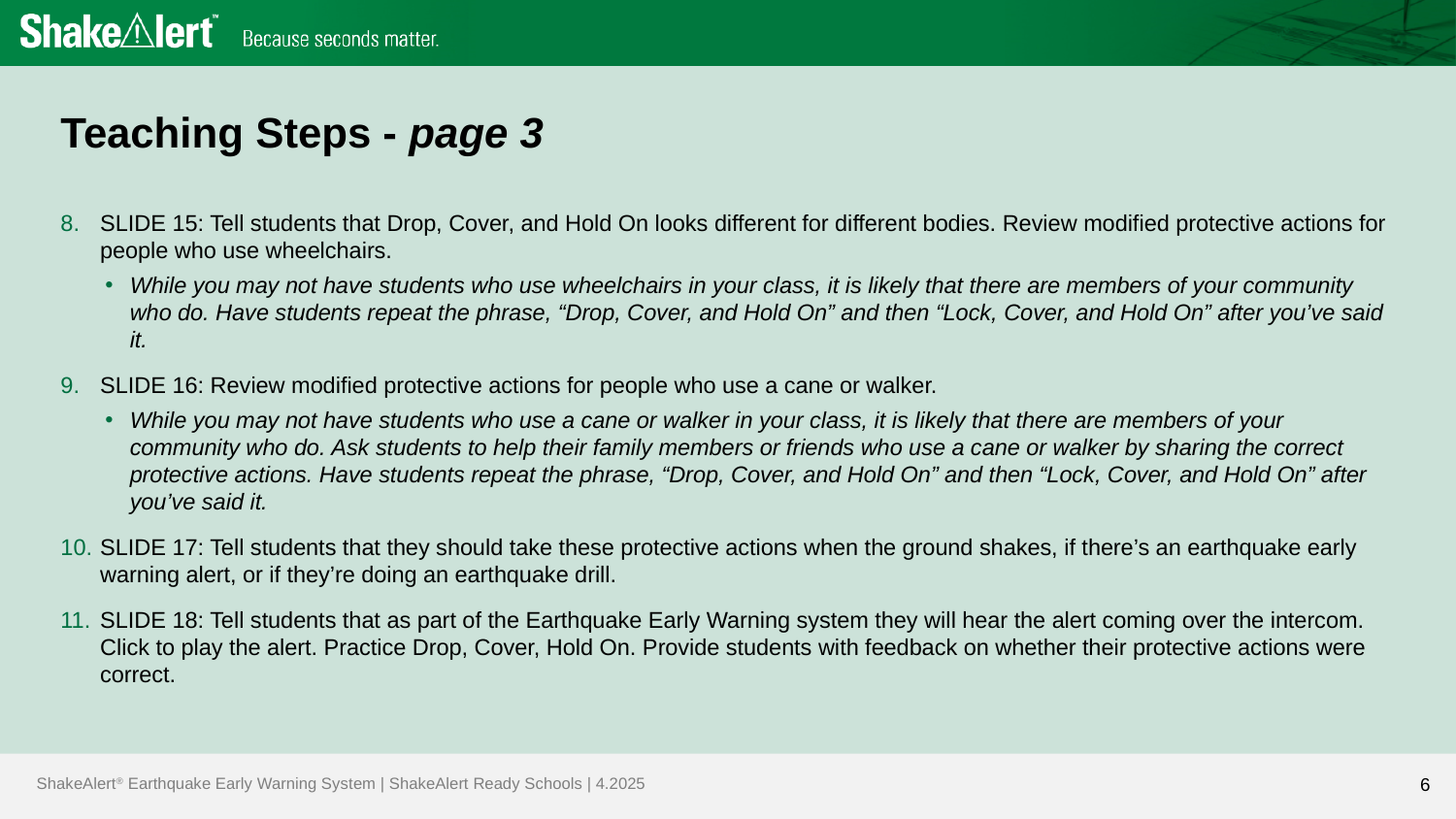

# Teaching Steps - page 3
SLIDE 15: Tell students that Drop, Cover, and Hold On looks different for different bodies. Review modified protective actions for people who use wheelchairs.
While you may not have students who use wheelchairs in your class, it is likely that there are members of your community who do. Have students repeat the phrase, “Drop, Cover, and Hold On” and then “Lock, Cover, and Hold On” after you’ve said it.
SLIDE 16: Review modified protective actions for people who use a cane or walker.
While you may not have students who use a cane or walker in your class, it is likely that there are members of your community who do. Ask students to help their family members or friends who use a cane or walker by sharing the correct protective actions. Have students repeat the phrase, “Drop, Cover, and Hold On” and then “Lock, Cover, and Hold On” after you’ve said it.
SLIDE 17: Tell students that they should take these protective actions when the ground shakes, if there’s an earthquake early warning alert, or if they’re doing an earthquake drill.
SLIDE 18: Tell students that as part of the Earthquake Early Warning system they will hear the alert coming over the intercom. Click to play the alert. Practice Drop, Cover, Hold On. Provide students with feedback on whether their protective actions were correct.
6
6